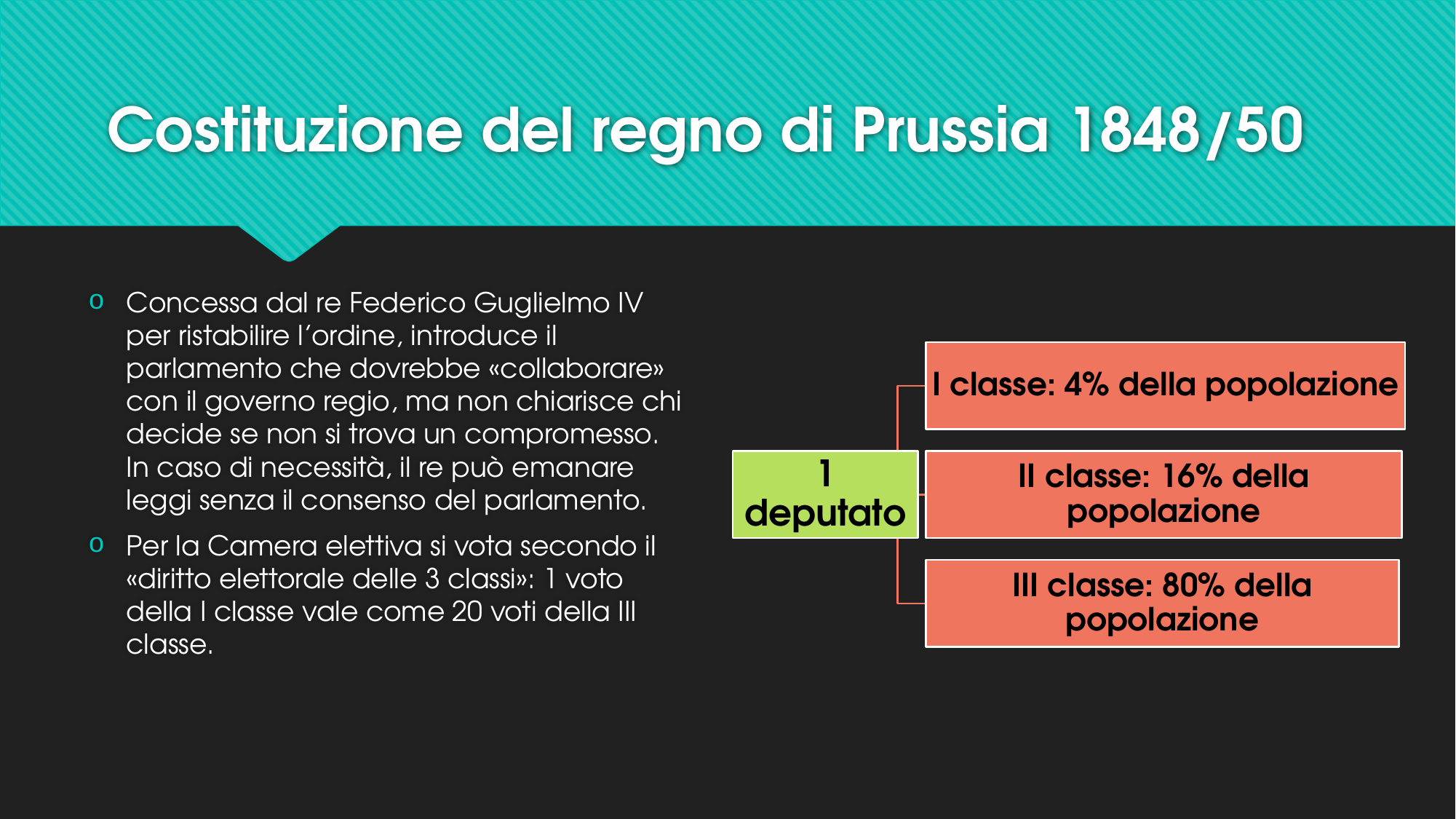

# Costituzione del regno di Prussia 1848/50
Concessa dal re Federico Guglielmo IV per ristabilire l’ordine, introduce il  parlamento che dovrebbe «collaborare» con il governo regio, ma non chiarisce chi decide se non si trova un compromesso. In caso di necessità, il re può emanare leggi senza il consenso del parlamento.
Per la Camera elettiva si vota secondo il «diritto elettorale delle 3 classi»: 1 voto della I classe vale come 20 voti della III classe.

1 deputato
I classe: 4% della popolazione
II classe: 16% della popolazione
III classe: 80% della popolazione